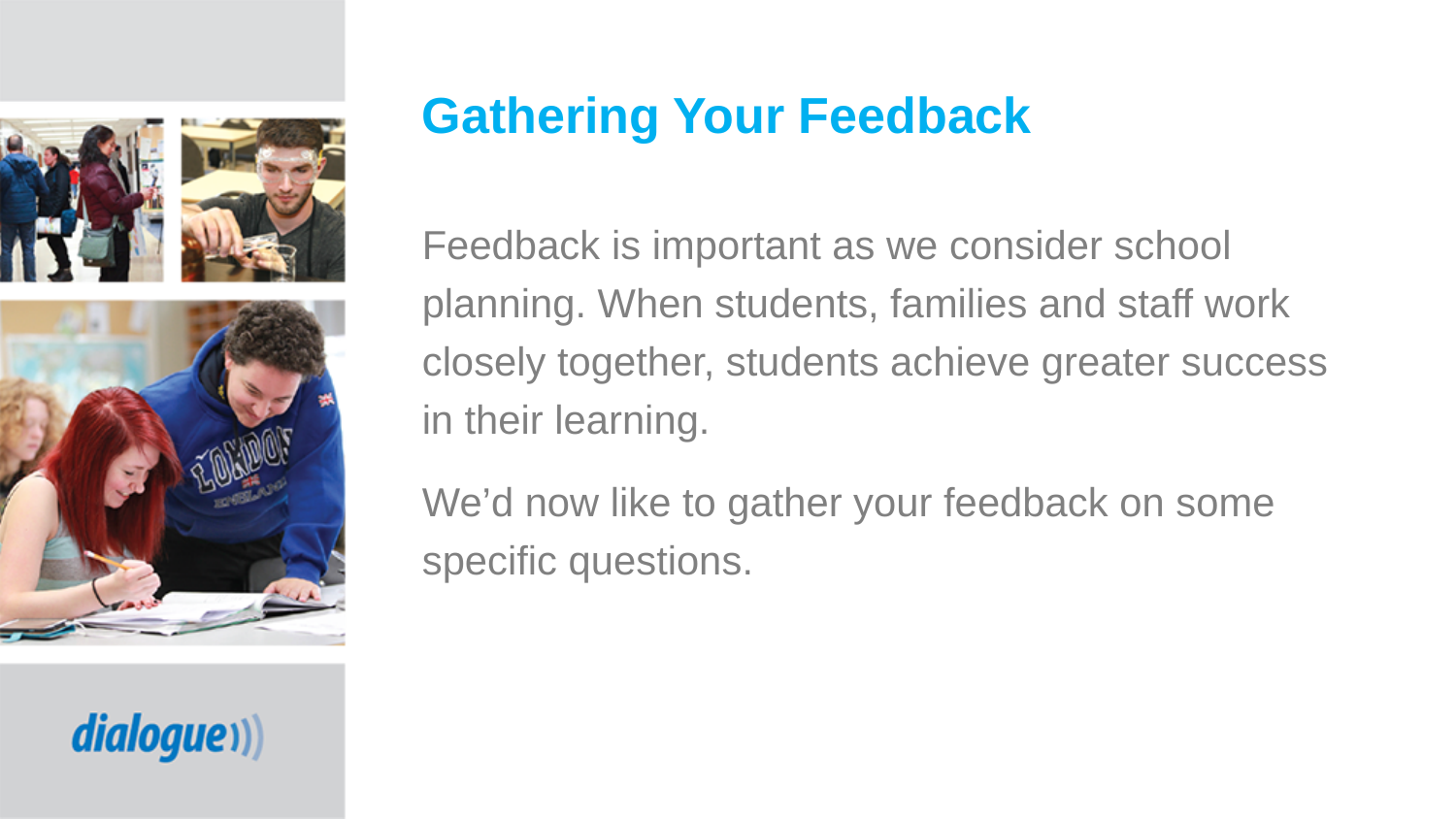

# Gathering Your Feedback
Feedback is important as we consider school planning. When students, families and staff work closely together, students achieve greater success in their learning.
We’d now like to gather your feedback on some specific questions.